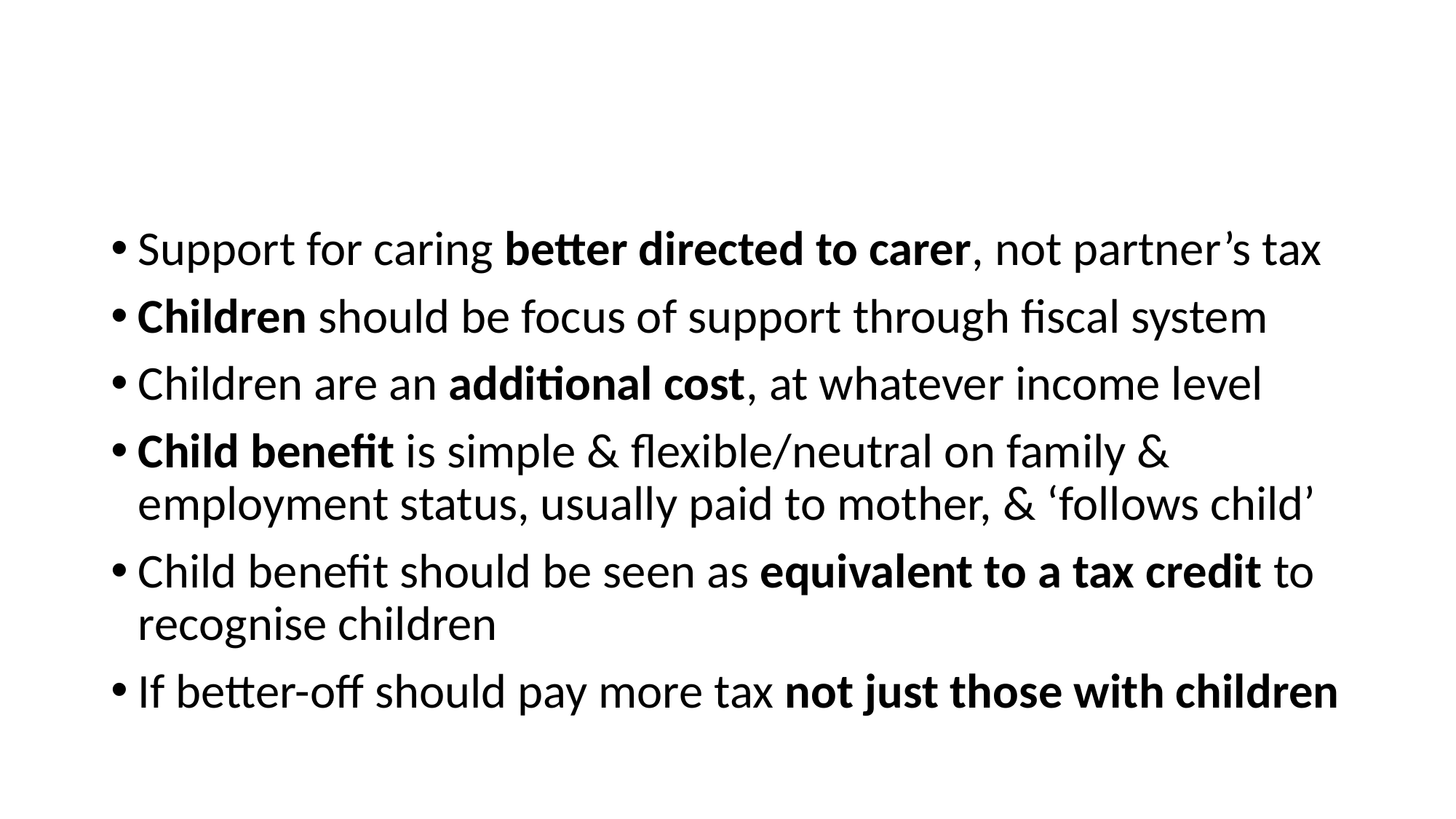

#
Support for caring better directed to carer, not partner’s tax
Children should be focus of support through fiscal system
Children are an additional cost, at whatever income level
Child benefit is simple & flexible/neutral on family & employment status, usually paid to mother, & ‘follows child’
Child benefit should be seen as equivalent to a tax credit to recognise children
If better-off should pay more tax not just those with children